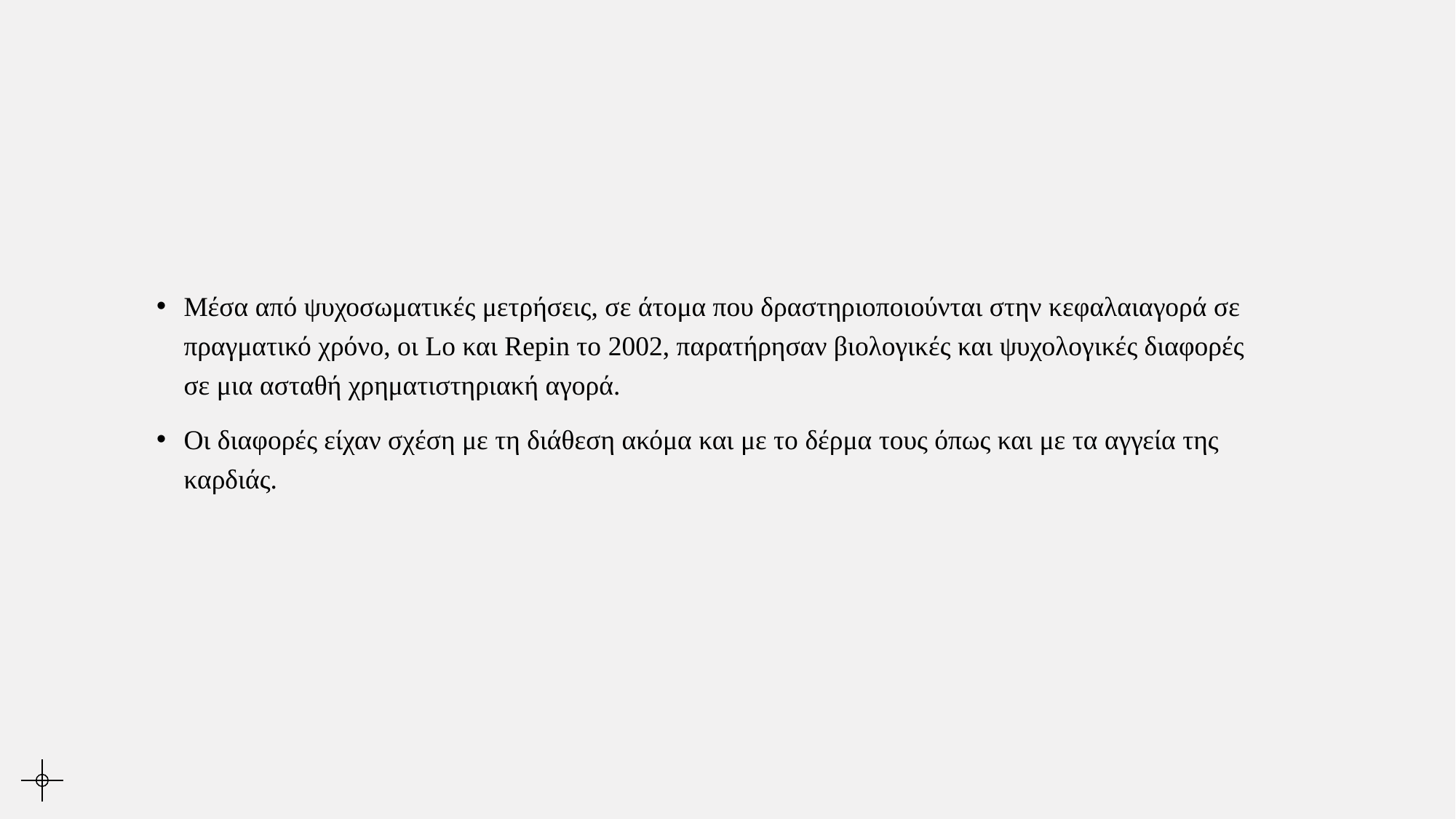

#
Μέσα από ψυχοσωματικές μετρήσεις, σε άτομα που δραστηριοποιούνται στην κεφαλαιαγορά σε πραγματικό χρόνο, οι Lo και Repin το 2002, παρατήρησαν βιολογικές και ψυχολογικές διαφορές σε μια ασταθή χρηματιστηριακή αγορά.
Οι διαφορές είχαν σχέση με τη διάθεση ακόμα και με το δέρμα τους όπως και με τα αγγεία της καρδιάς.